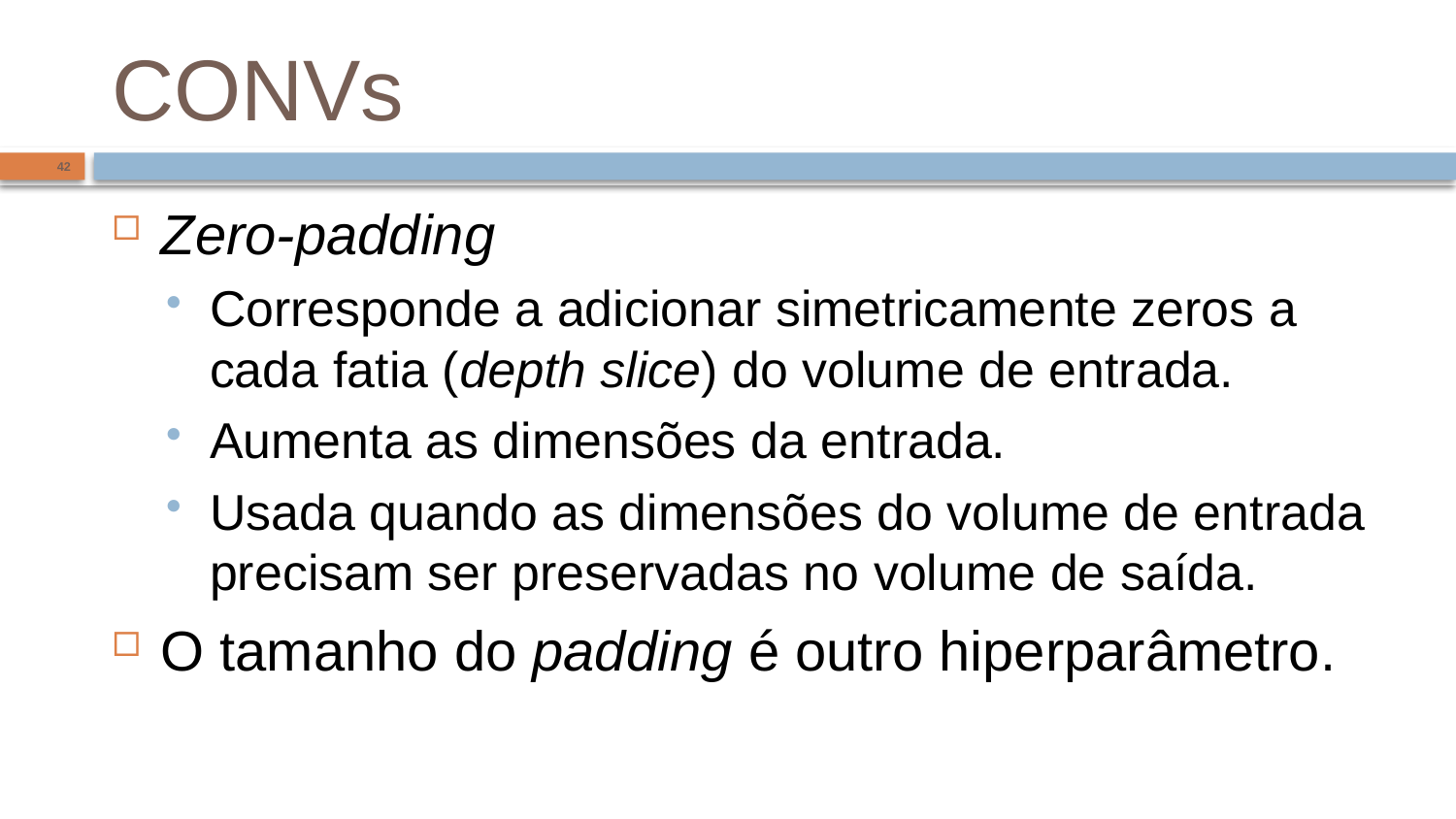

# CONVs
42
Zero-padding
Corresponde a adicionar simetricamente zeros a cada fatia (depth slice) do volume de entrada.
Aumenta as dimensões da entrada.
Usada quando as dimensões do volume de entrada precisam ser preservadas no volume de saída.
O tamanho do padding é outro hiperparâmetro.